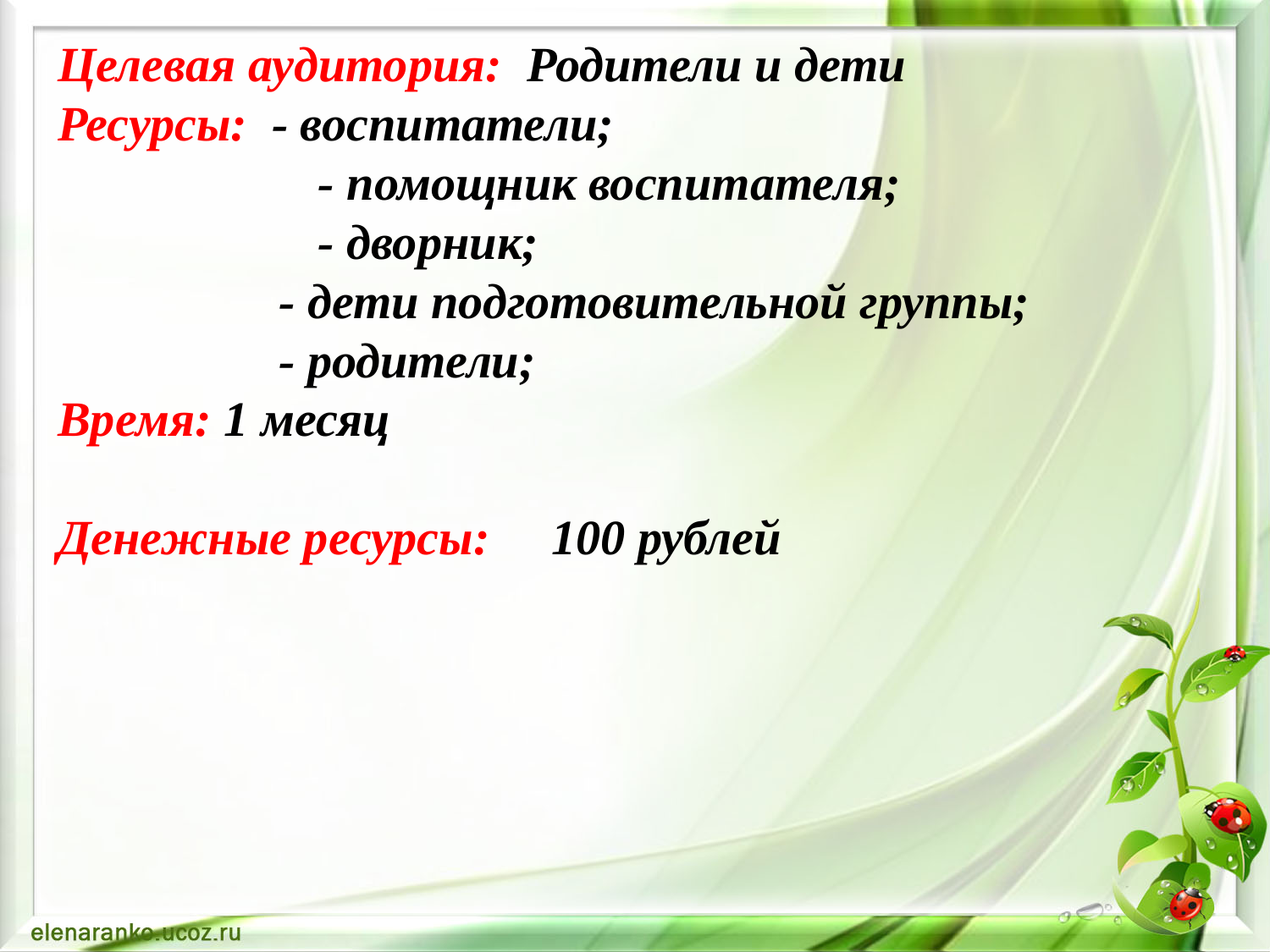

Целевая аудитория:  Родители и дети
Ресурсы:  - воспитатели;
		       - помощник воспитателя;
 		       - дворник;
                  - дети подготовительной группы;
                  - родители;
Время: 1 месяц

Денежные ресурсы:     100 рублей